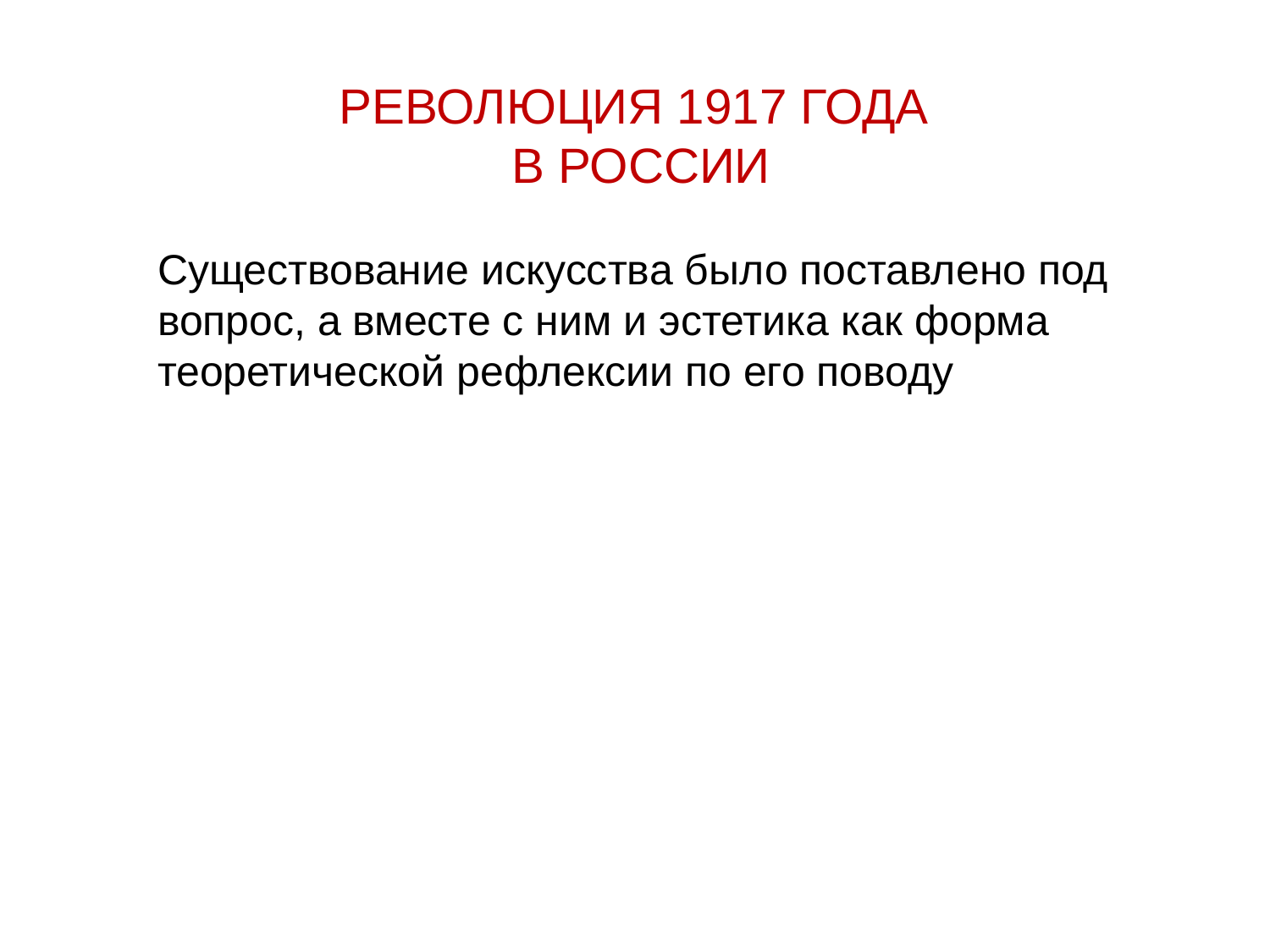

РЕВОЛЮЦИЯ 1917 ГОДА
В РОССИИ
Существование искусства было поставлено под вопрос, а вместе с ним и эстетика как форма теоретической рефлексии по его поводу

9